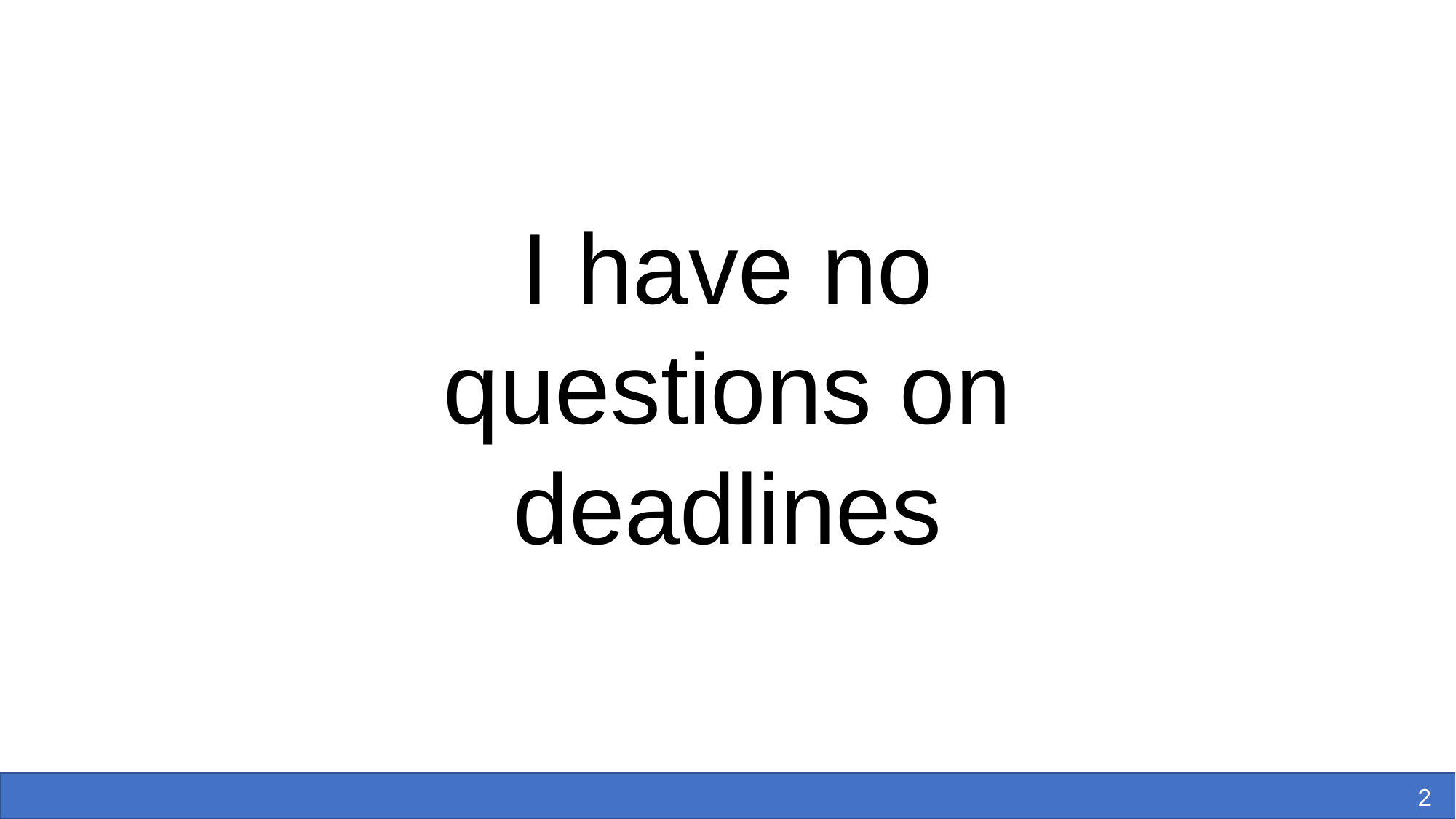

I have no questions on deadlines
2